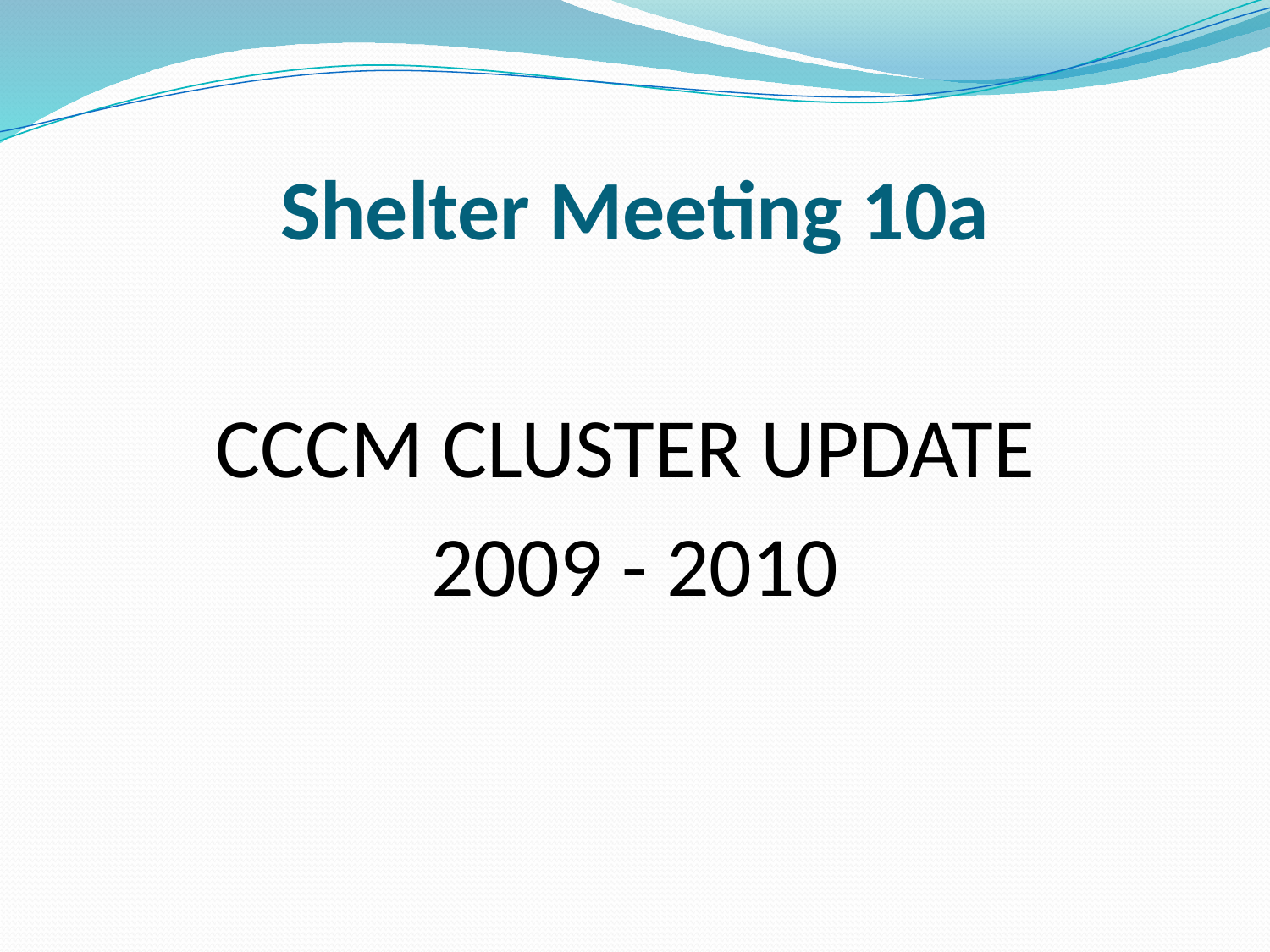

# Shelter Meeting 10a

CCCM CLUSTER UPDATE
2009 - 2010